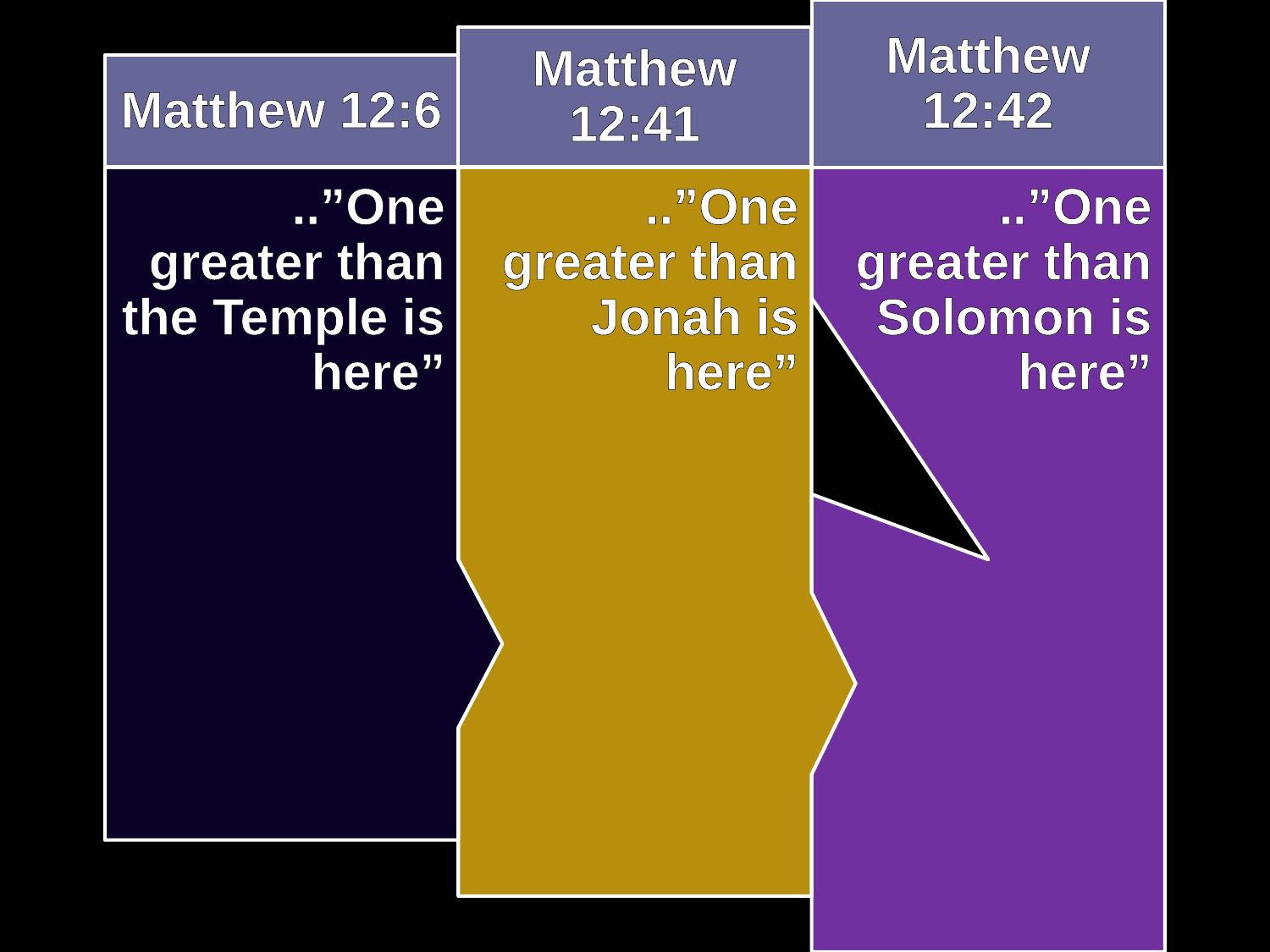

..”One greater than Solomon is here”
Matthew 12:42
..”One greater than Jonah is here”
Matthew 12:41
..”One greater than the Temple is here”
Matthew 12:6